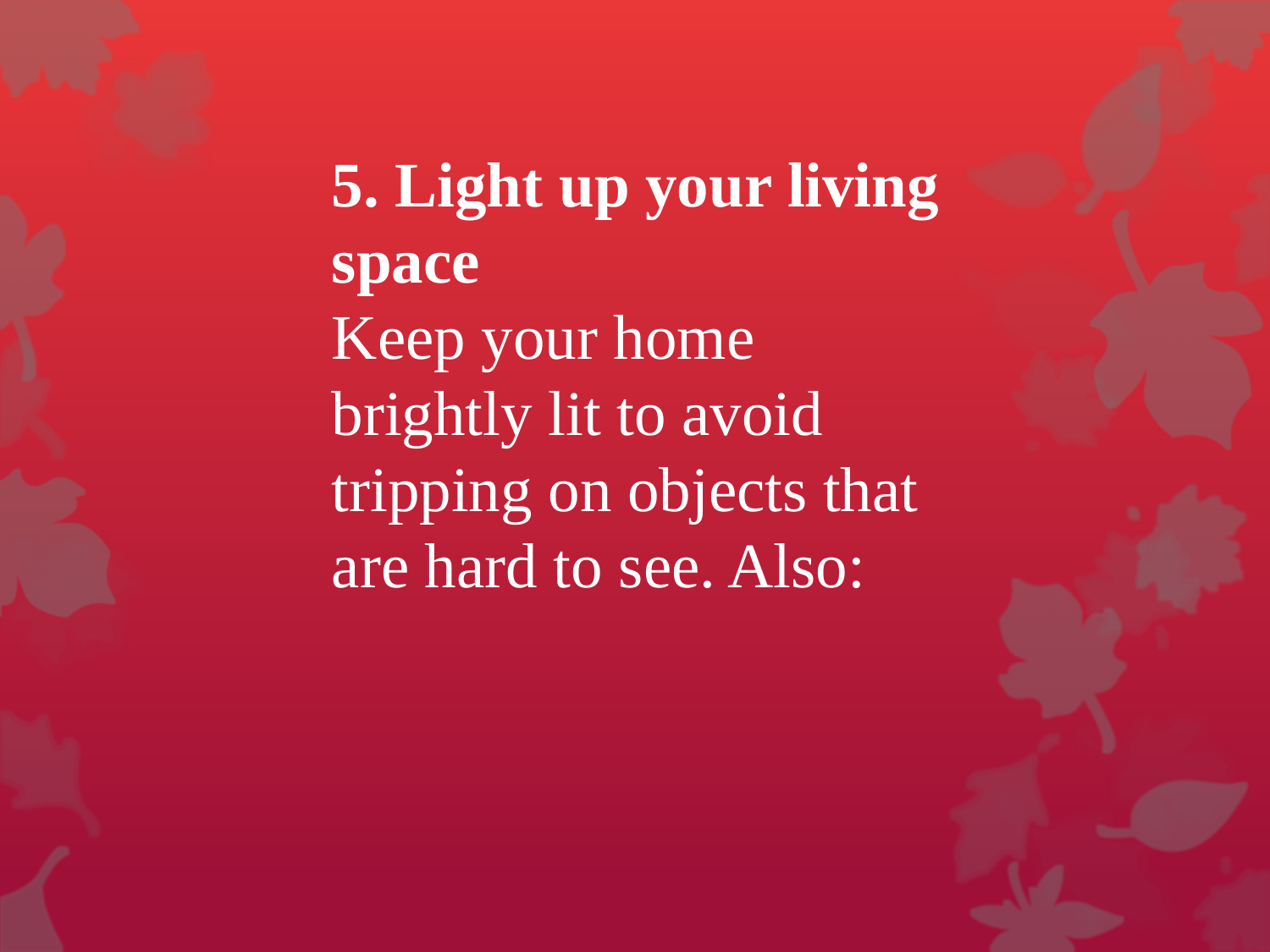

5. Light up your living space
Keep your home brightly lit to avoid tripping on objects that are hard to see. Also: